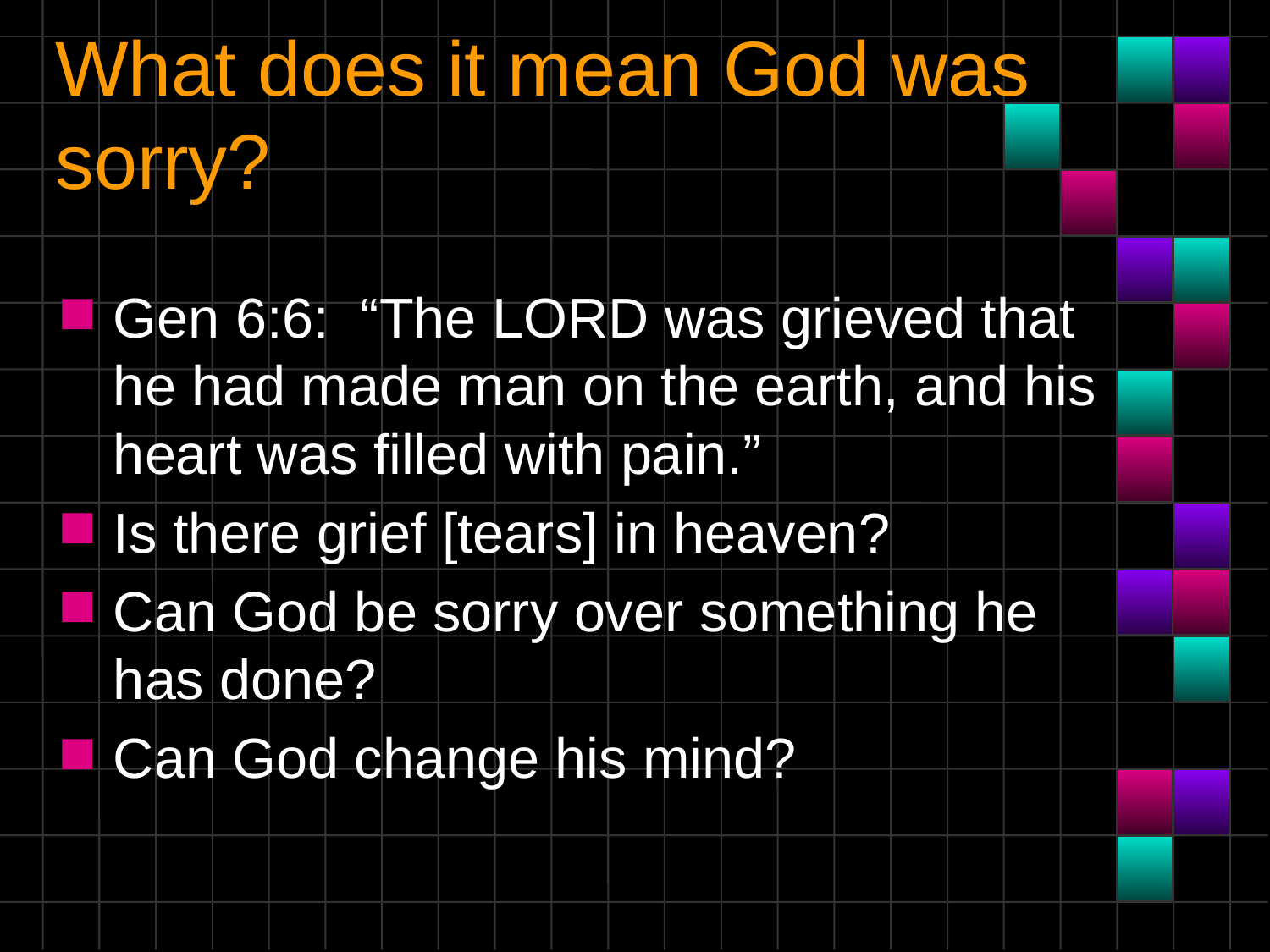

# What does it mean God was sorry?
Gen 6:6:  “The LORD was grieved that he had made man on the earth, and his heart was filled with pain.”
Is there grief [tears] in heaven?
Can God be sorry over something he has done?
Can God change his mind?